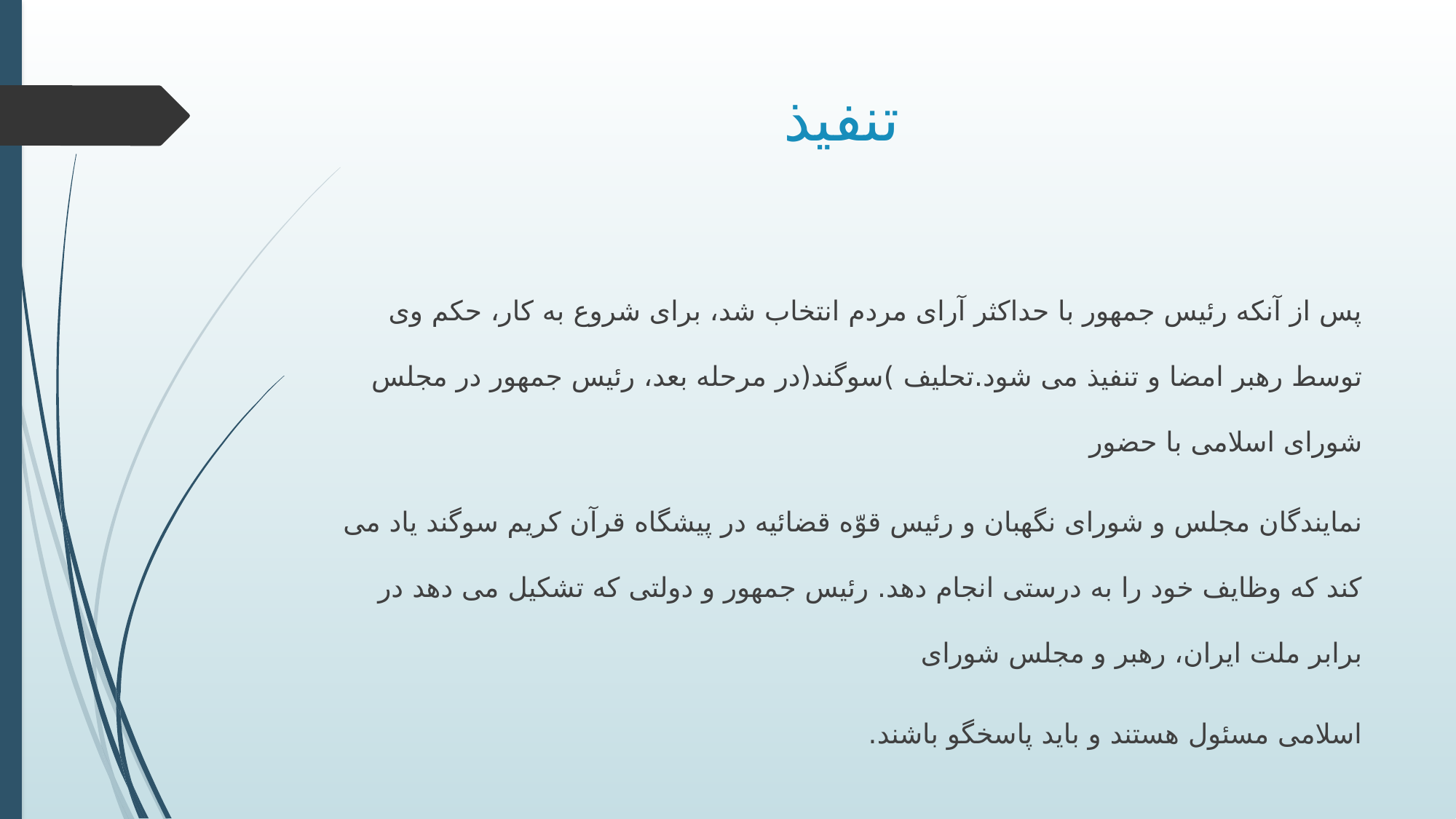

# تنفیذ
پس از آنکه رئیس جمهور با حداکثر آرای مردم انتخاب شد، برای شروع به کار، حکم وی توسط رهبر امضا و تنفیذ می شود.تحلیف )سوگند(در مرحله بعد، رئیس جمهور در مجلس شورای اسلامی با حضور
نمایندگان مجلس و شورای نگهبان و رئیس قوّه قضائیه در پیشگاه قرآن کریم سوگند یاد می کند که وظایف خود را به درستی انجام دهد. رئیس جمهور و دولتی که تشکیل می دهد در برابر ملت ایران، رهبر و مجلس شورای
اسلامی مسئول هستند و باید پاسخگو باشند.